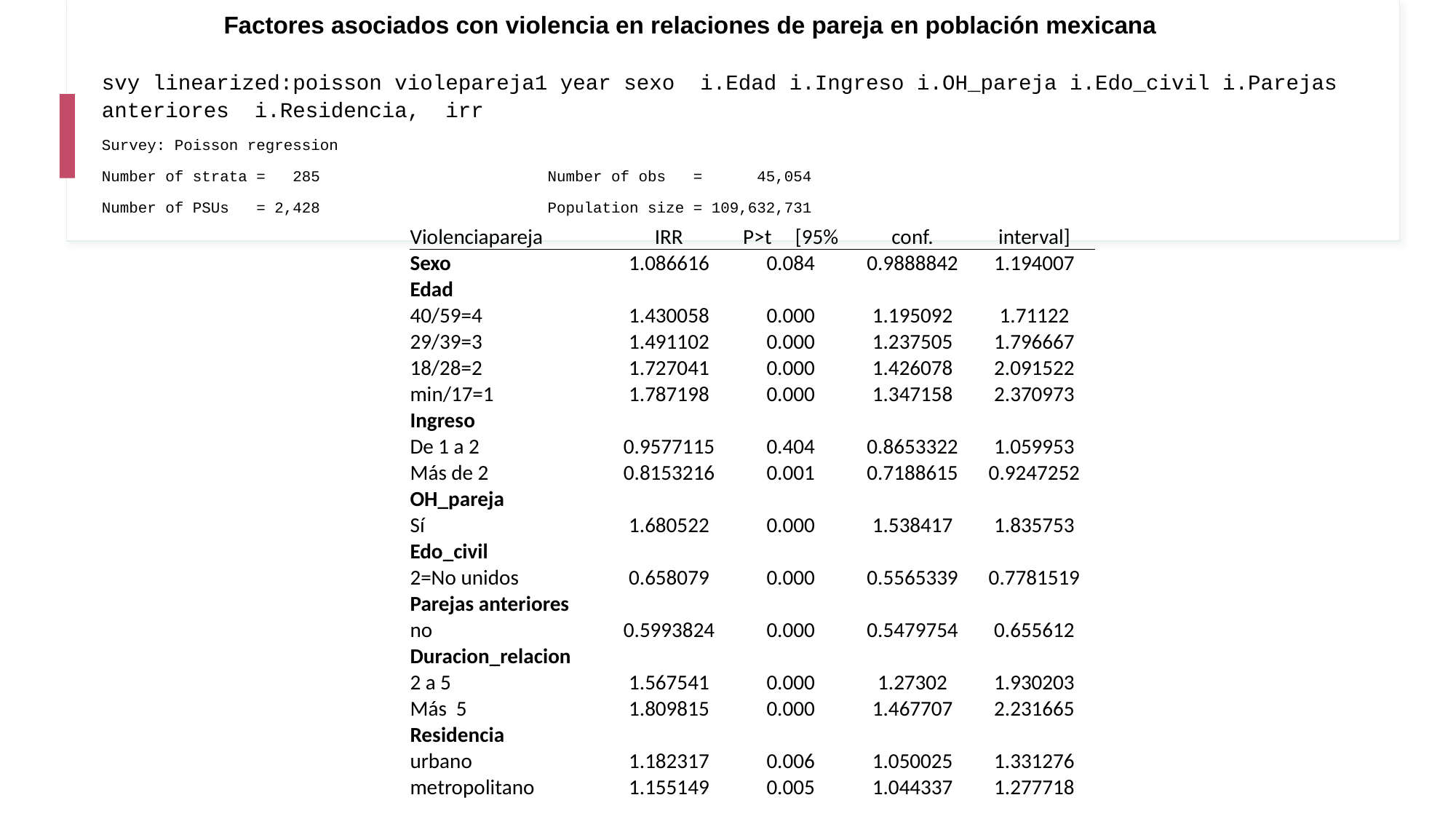

Factores asociados con violencia en relaciones de pareja en población mexicana
svy linearized:poisson violepareja1 year sexo  i.Edad i.Ingreso i.OH_pareja i.Edo_civil i.Parejas anteriores  i.Residencia,  irr
Survey: Poisson regression
Number of strata =   285                         Number of obs   =      45,054
Number of PSUs   = 2,428                         Population size = 109,632,731
| Violenciapareja | IRR | P>t [95% | conf. | interval] |
| --- | --- | --- | --- | --- |
| Sexo | 1.086616 | 0.084 | 0.9888842 | 1.194007 |
| Edad |  |  |  |  |
| 40/59=4 | 1.430058 | 0.000 | 1.195092 | 1.71122 |
| 29/39=3 | 1.491102 | 0.000 | 1.237505 | 1.796667 |
| 18/28=2 | 1.727041 | 0.000 | 1.426078 | 2.091522 |
| min/17=1 | 1.787198 | 0.000 | 1.347158 | 2.370973 |
| Ingreso |  |  |  |  |
| De 1 a 2 | 0.9577115 | 0.404 | 0.8653322 | 1.059953 |
| Más de 2 | 0.8153216 | 0.001 | 0.7188615 | 0.9247252 |
| OH\_pareja |  |  |  |  |
| Sí | 1.680522 | 0.000 | 1.538417 | 1.835753 |
| Edo\_civil |  |  |  |  |
| 2=No unidos | 0.658079 | 0.000 | 0.5565339 | 0.7781519 |
| Parejas anteriores |  |  |  |  |
| no | 0.5993824 | 0.000 | 0.5479754 | 0.655612 |
| Duracion\_relacion |  |  |  |  |
| 2 a 5 | 1.567541 | 0.000 | 1.27302 | 1.930203 |
| Más 5 | 1.809815 | 0.000 | 1.467707 | 2.231665 |
| Residencia |  |  |  |  |
| urbano | 1.182317 | 0.006 | 1.050025 | 1.331276 |
| metropolitano | 1.155149 | 0.005 | 1.044337 | 1.277718 |